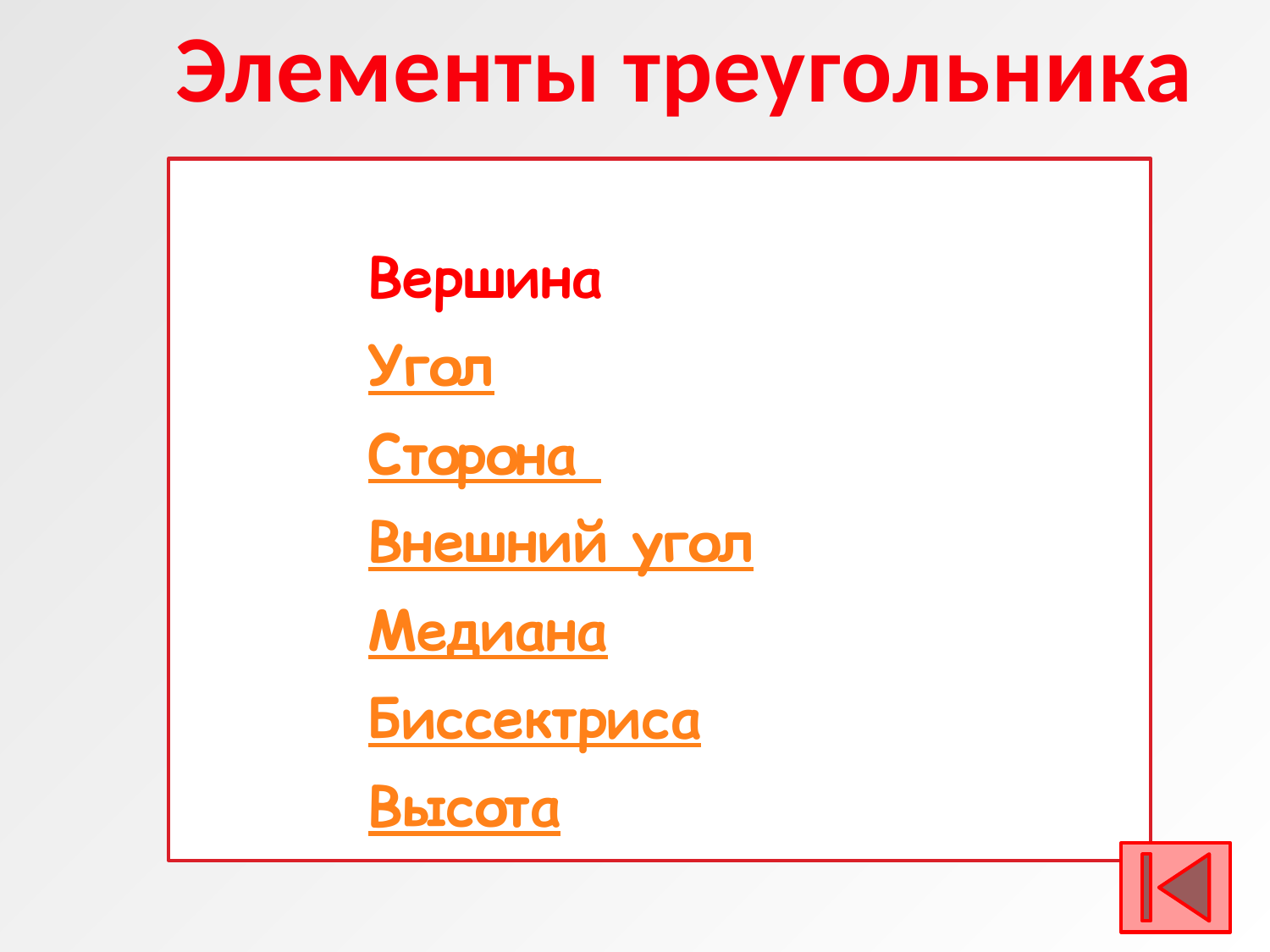

Элементы треугольника

Вершина
Угол
Сторона
Внешний угол
Медиана
Биссектриса
Высота